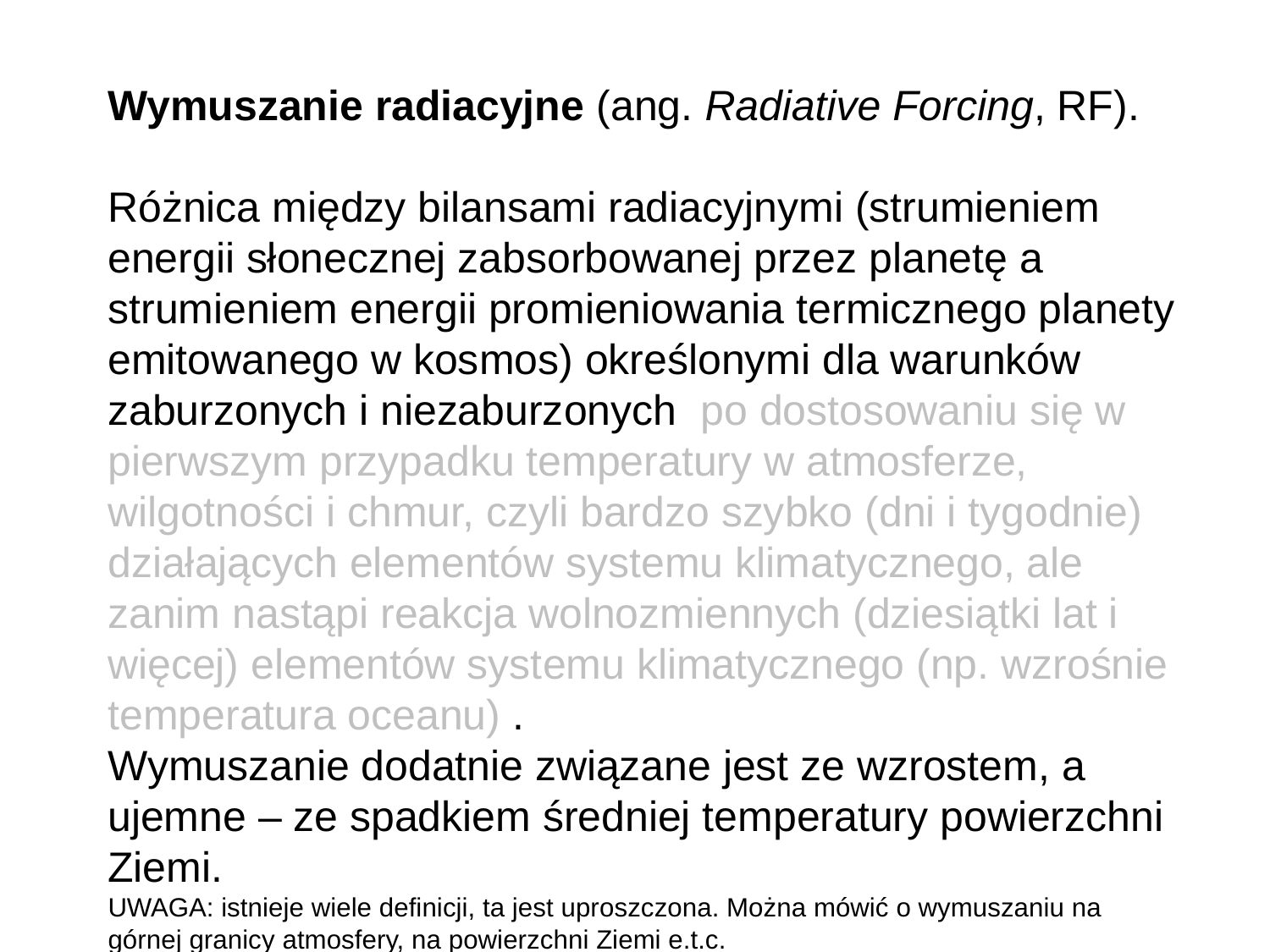

Wymuszanie radiacyjne (ang. Radiative Forcing, RF).

Różnica między bilansami radiacyjnymi (strumieniem energii słonecznej zabsorbowanej przez planetę a strumieniem energii promieniowania termicznego planety emitowanego w kosmos) określonymi dla warunków zaburzonych i niezaburzonych  po dostosowaniu się w pierwszym przypadku temperatury w atmosferze, wilgotności i chmur, czyli bardzo szybko (dni i tygodnie) działających elementów systemu klimatycznego, ale  zanim nastąpi reakcja wolnozmiennych (dziesiątki lat i więcej) elementów systemu klimatycznego (np. wzrośnie temperatura oceanu) .
Wymuszanie dodatnie związane jest ze wzrostem, a ujemne – ze spadkiem średniej temperatury powierzchni Ziemi.
UWAGA: istnieje wiele definicji, ta jest uproszczona. Można mówić o wymuszaniu na
górnej granicy atmosfery, na powierzchni Ziemi e.t.c.